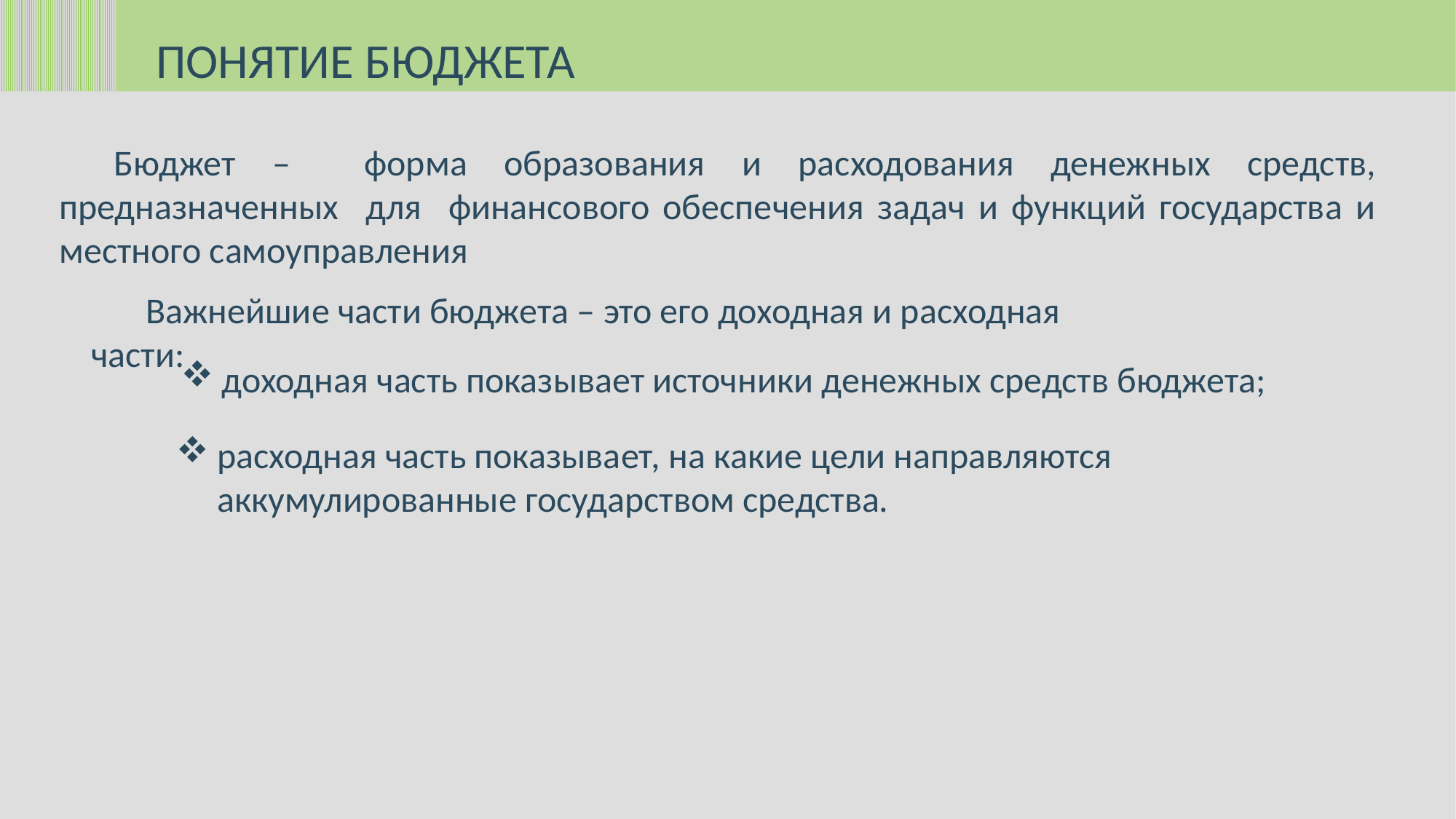

ПОНЯТИЕ БЮДЖЕТА
Бюджет –  форма образования и расходования денежных средств, предназначенных  для  финансового обеспечения задач и функций государства и местного самоуправления
Важнейшие части бюджета – это его доходная и расходная части:

доходная часть показывает источники денежных средств бюджета;
расходная часть показывает, на какие цели направляются аккумулированные государством средства.